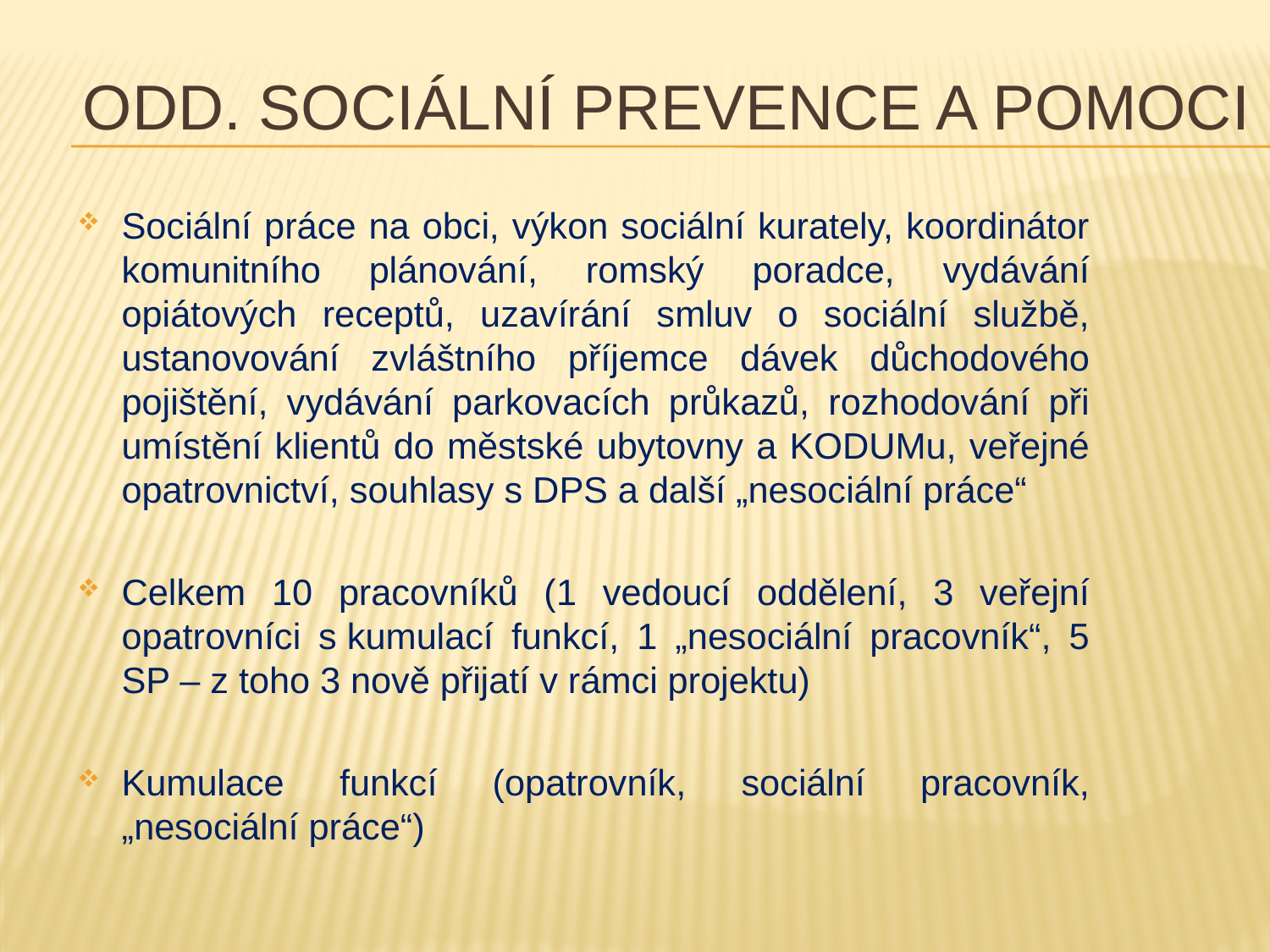

# Odd. sociální prevence a pomoci
Sociální práce na obci, výkon sociální kurately, koordinátor komunitního plánování, romský poradce, vydávání opiátových receptů, uzavírání smluv o sociální službě, ustanovování zvláštního příjemce dávek důchodového pojištění, vydávání parkovacích průkazů, rozhodování při umístění klientů do městské ubytovny a KODUMu, veřejné opatrovnictví, souhlasy s DPS a další „nesociální práce“

Celkem 10 pracovníků (1 vedoucí oddělení, 3 veřejní opatrovníci s kumulací funkcí, 1 „nesociální pracovník“, 5 SP – z toho 3 nově přijatí v rámci projektu)

Kumulace funkcí (opatrovník, sociální pracovník, „nesociální práce“)